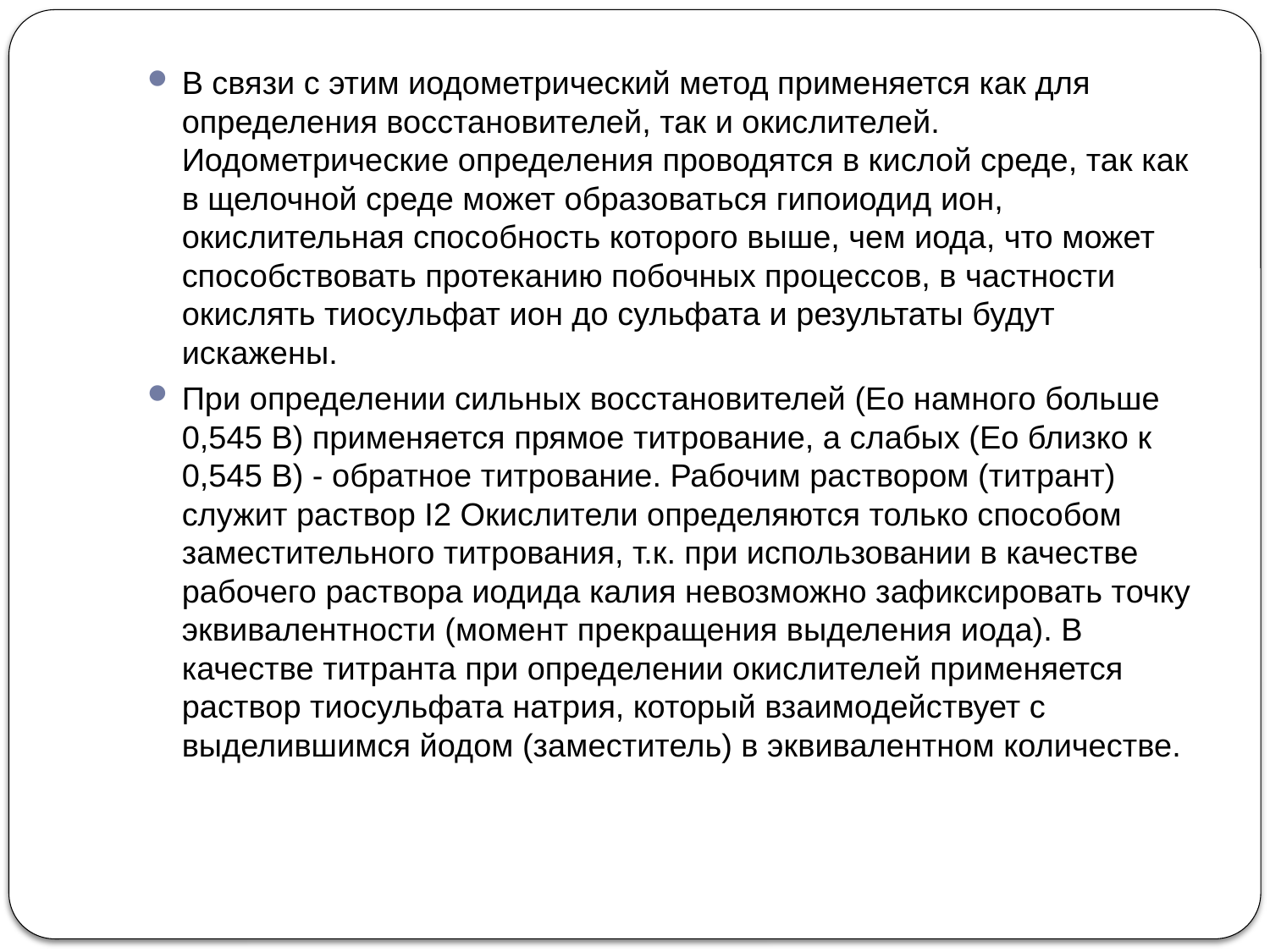

В связи с этим иодометрический метод применяется как для определения восстановителей, так и окислителей. Иодометрические определения проводятся в кислой среде, так как в щелочной среде может образоваться гипоиодид ион, окислительная способность которого выше, чем иода, что может способствовать протеканию побочных процессов, в частности окислять тиосульфат ион до сульфата и результаты будут искажены.
При определении сильных восстановителей (Ео намного больше 0,545 В) применяется прямое титрование, а слабых (Ео близко к 0,545 В) - обратное титрование. Рабочим раствором (титрант) служит раствор I2 Окислители определяются только способом заместительного титрования, т.к. при использовании в качестве рабочего раствора иодида калия невозможно зафиксировать точку эквивалентности (момент прекращения выделения иода). В качестве титранта при определении окислителей применяется раствор тиосульфата натрия, который взаимодействует с выделившимся йодом (заместитель) в эквивалентном количестве.